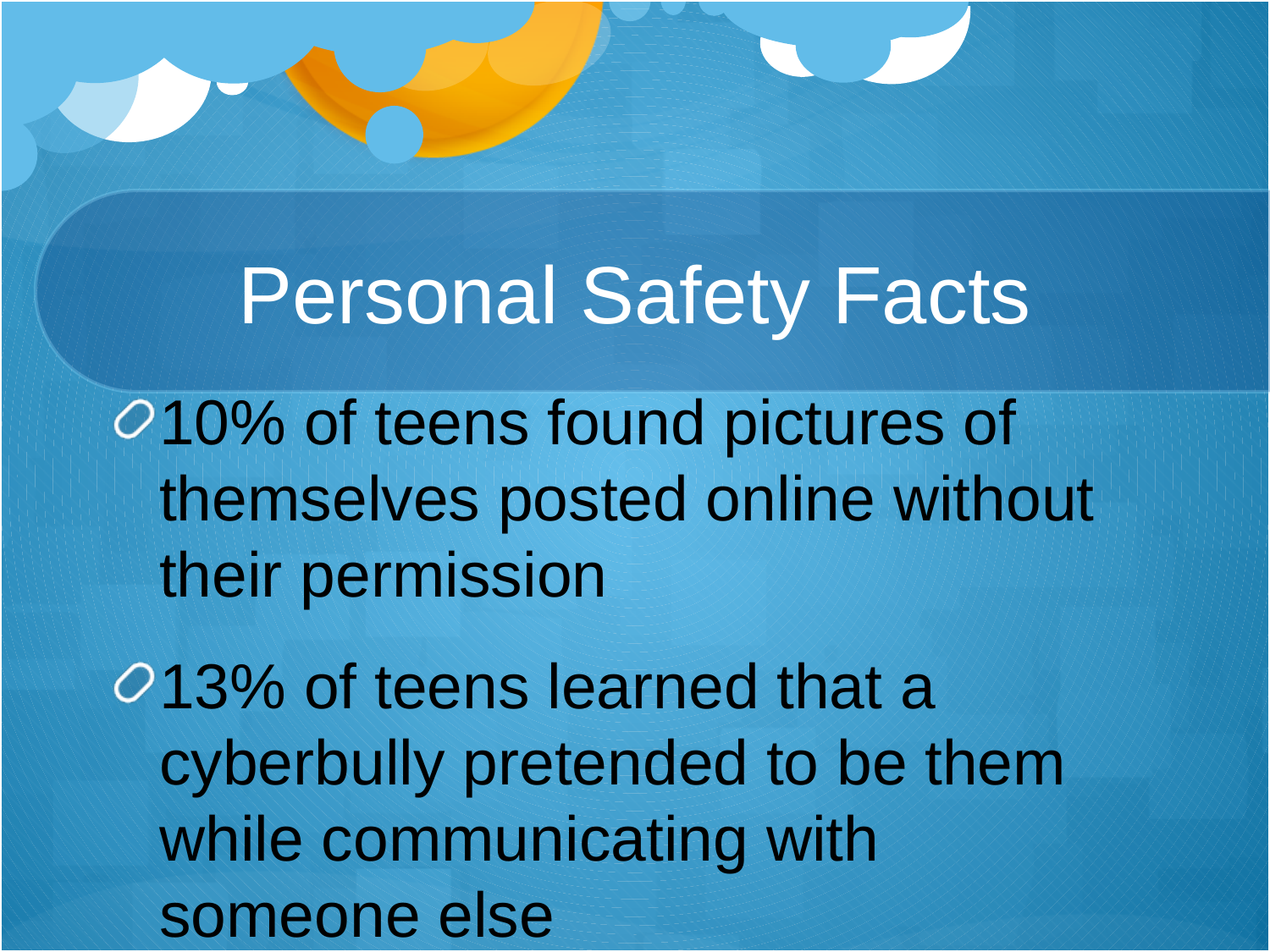

# Personal Safety Facts
10% of teens found pictures of themselves posted online without their permission
13% of teens learned that a cyberbully pretended to be them while communicating with someone else